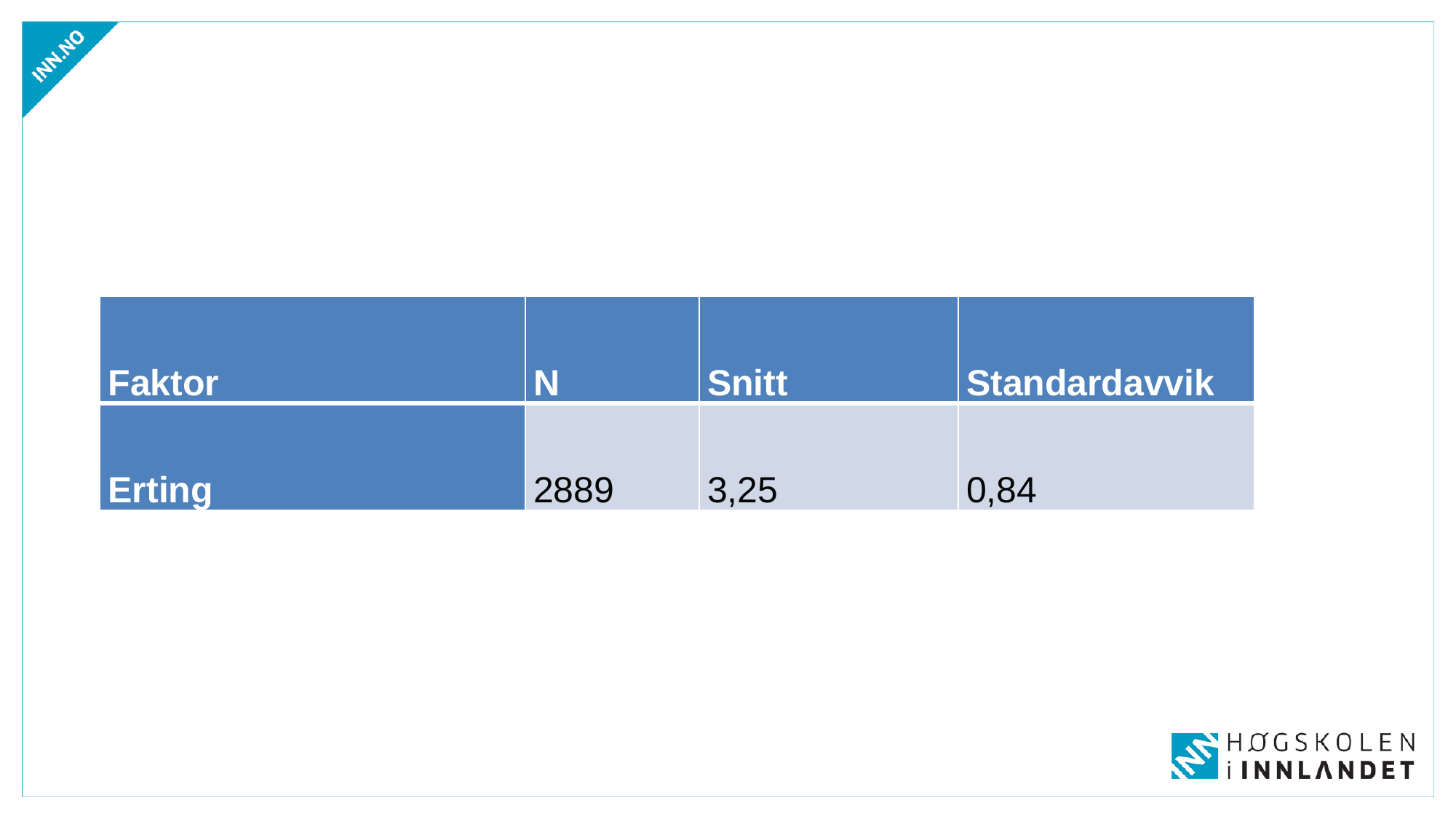

#
| Faktor | N | Snitt | Standardavvik |
| --- | --- | --- | --- |
| Erting | 2889 | 3,25 | 0,84 |